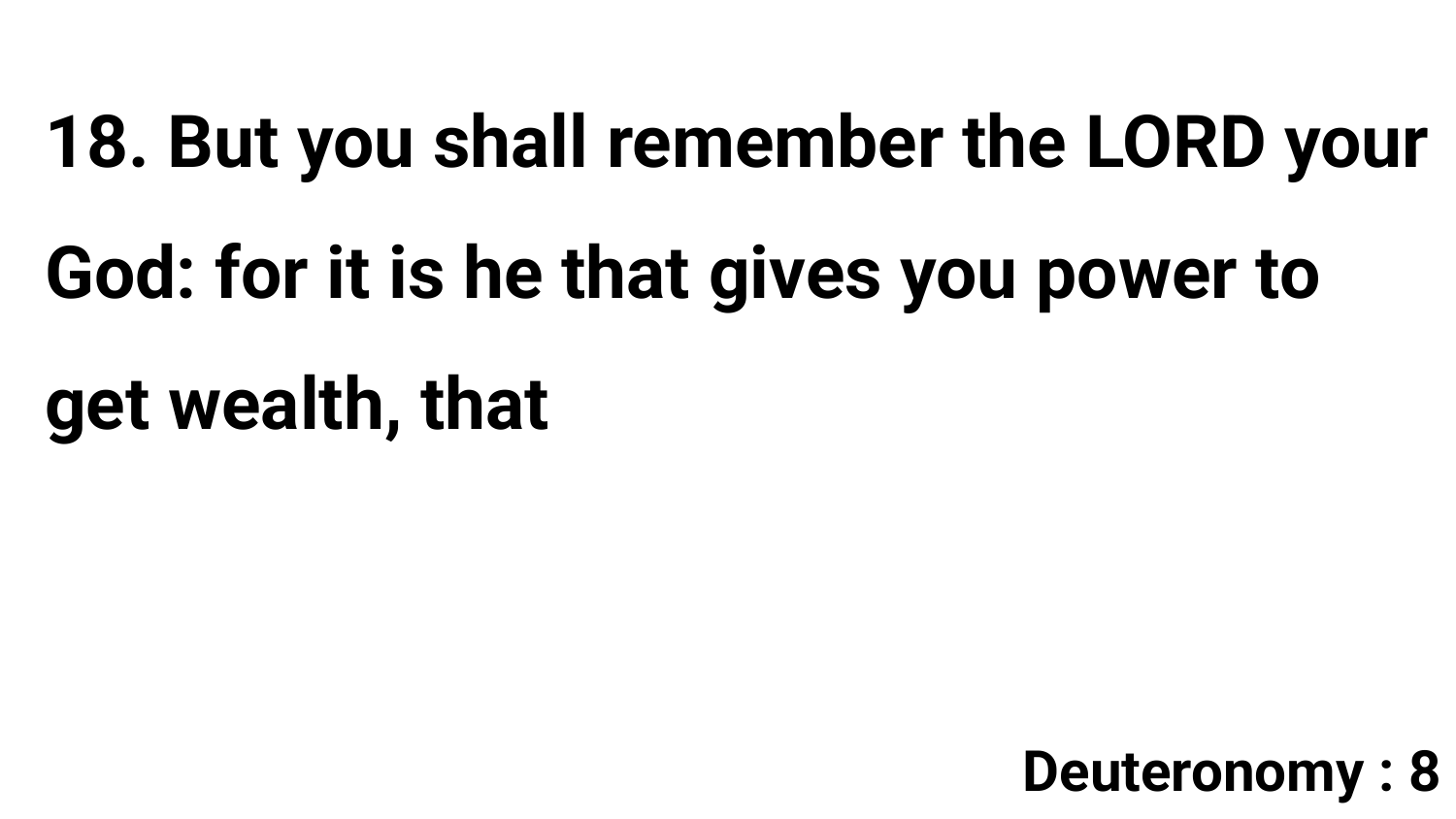

18. But you shall remember the LORD your God: for it is he that gives you power to get wealth, that
Deuteronomy : 8